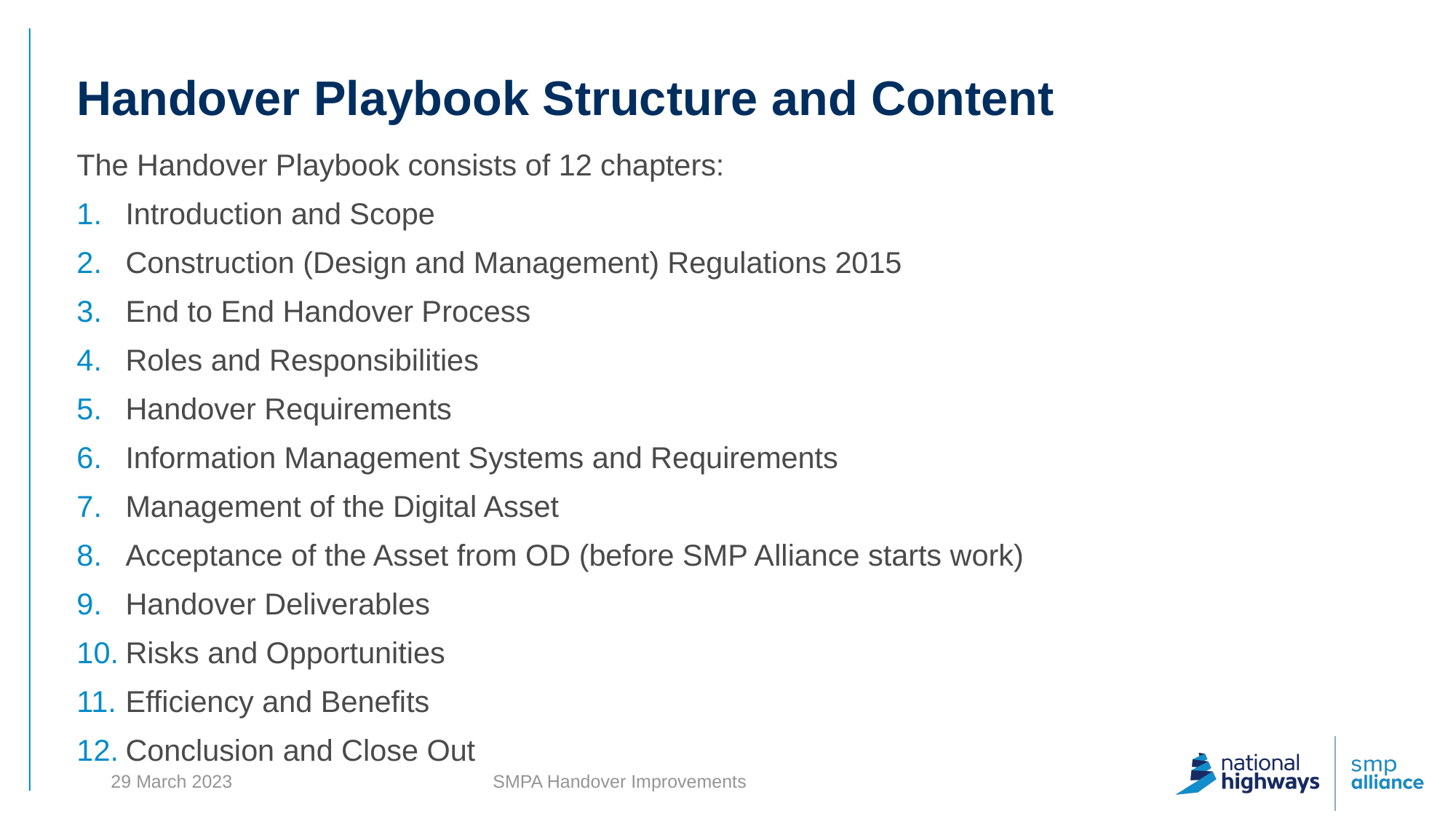

# Handover Playbook Structure and Content
The Handover Playbook consists of 12 chapters:
Introduction and Scope
Construction (Design and Management) Regulations 2015
End to End Handover Process
Roles and Responsibilities
Handover Requirements
Information Management Systems and Requirements
Management of the Digital Asset
Acceptance of the Asset from OD (before SMP Alliance starts work)
Handover Deliverables
Risks and Opportunities
Efficiency and Benefits
Conclusion and Close Out
29 March 2023
SMPA Handover Improvements